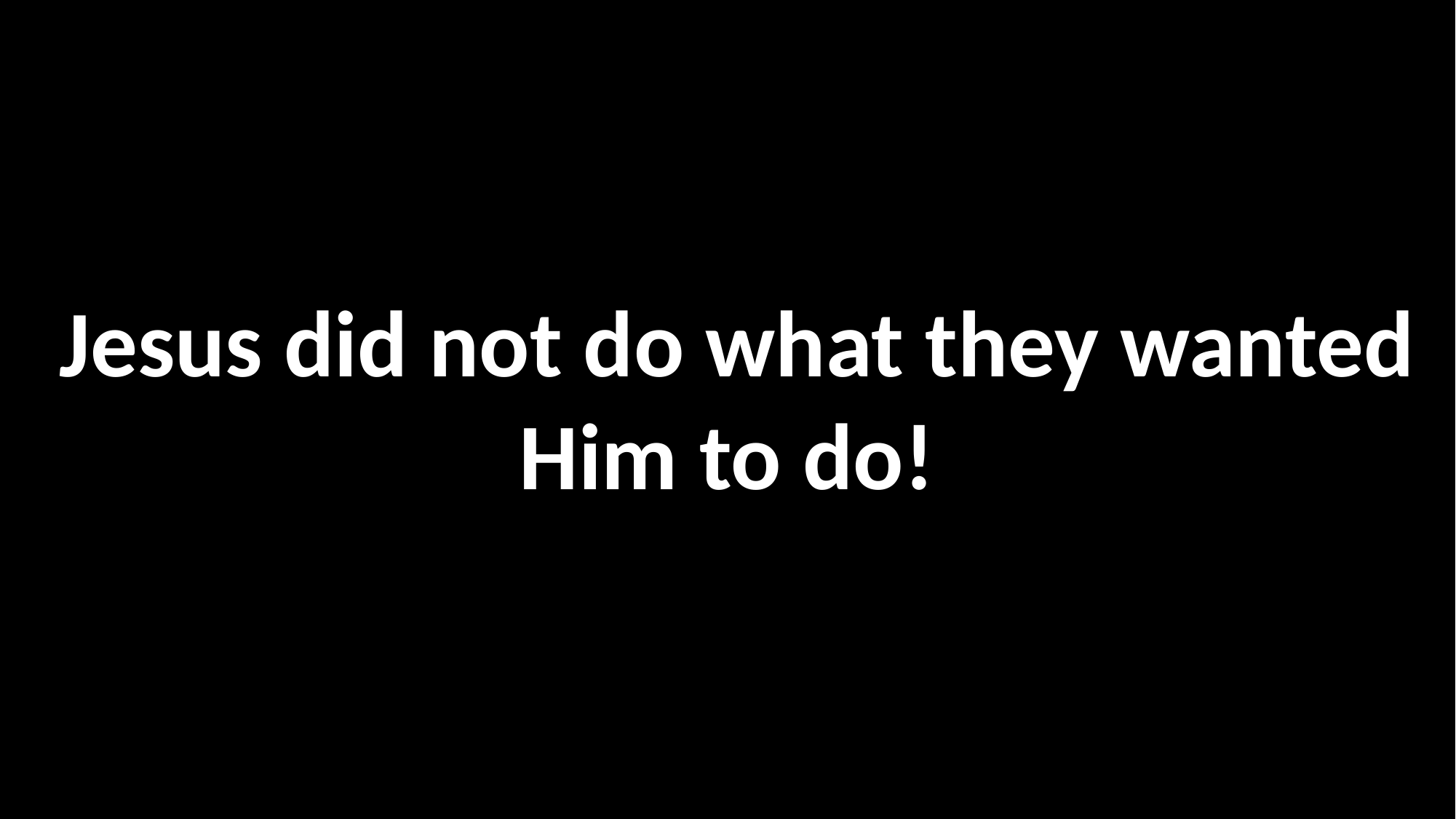

Jesus did not do what they wanted Him to do!